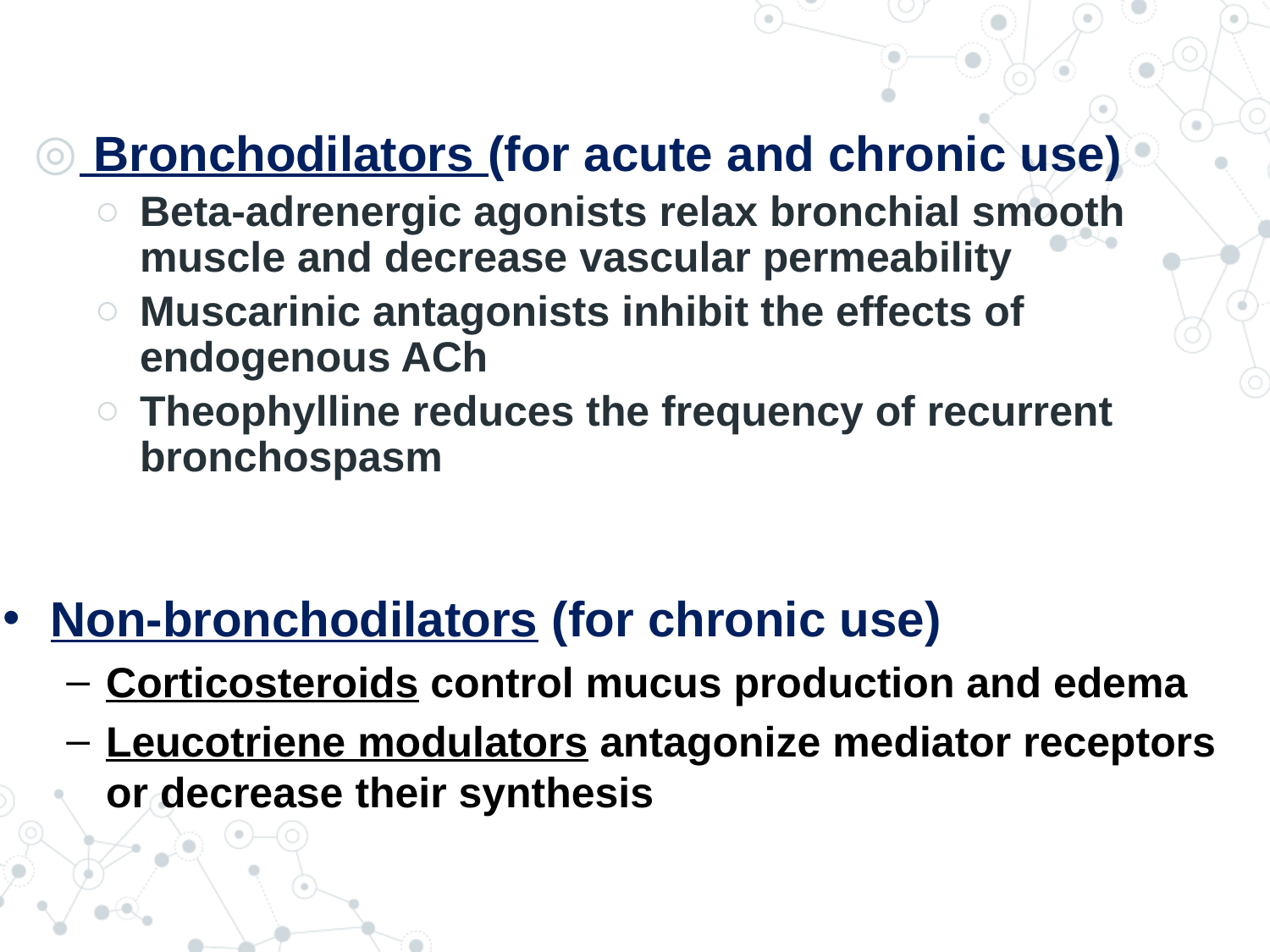

Bronchodilators (for acute and chronic use)
Beta-adrenergic agonists relax bronchial smooth muscle and decrease vascular permeability
Muscarinic antagonists inhibit the effects of endogenous ACh
Theophylline reduces the frequency of recurrent bronchospasm

Non-bronchodilators (for chronic use)
Corticosteroids control mucus production and edema
Leucotriene modulators antagonize mediator receptors or decrease their synthesis